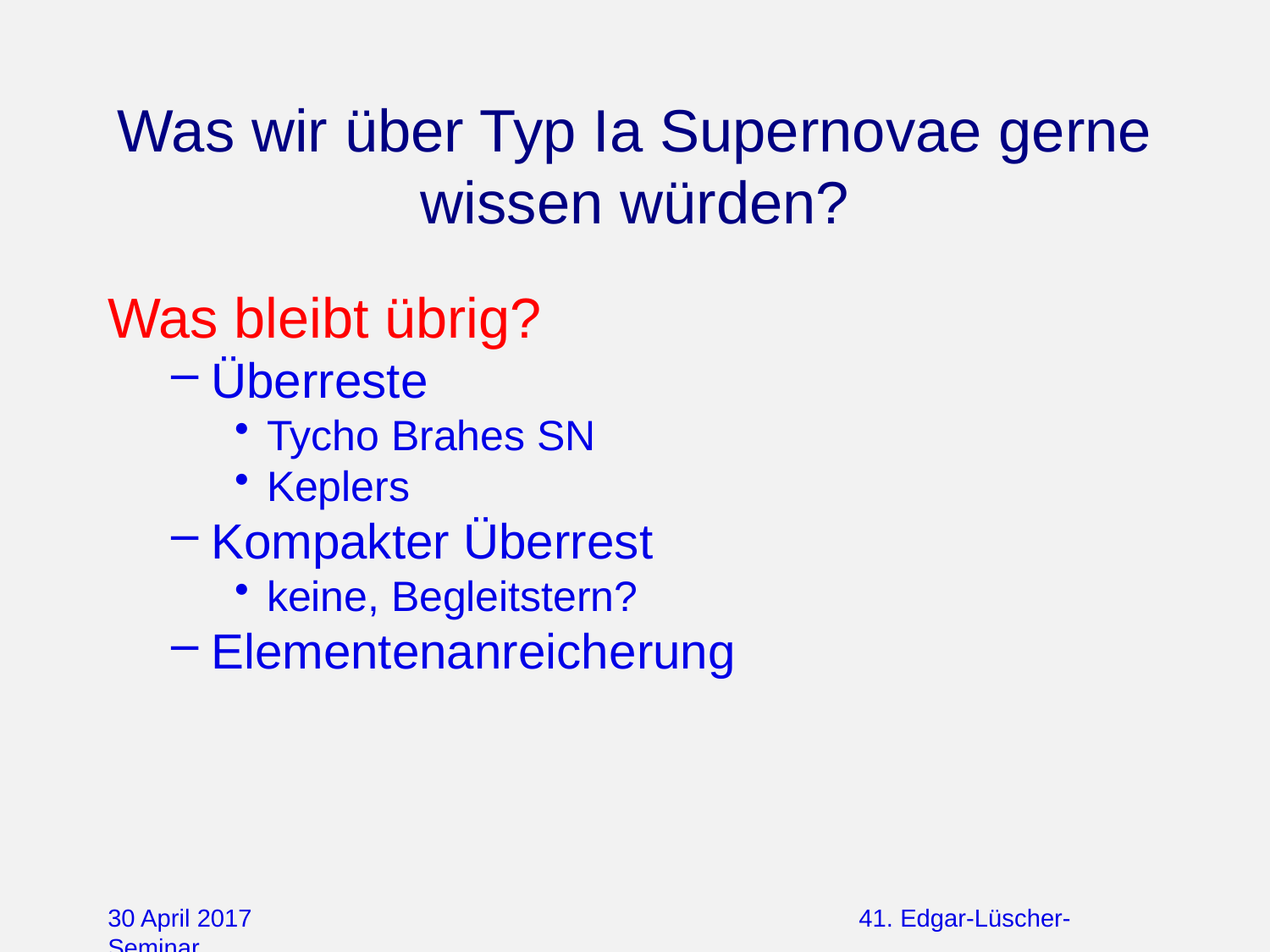

# Was wir über Typ Ia Supernovae gerne wissen würden?
Was bleibt übrig?
Überreste
Tycho Brahes SN
Keplers
Kompakter Überrest
keine, Begleitstern?
Elementenanreicherung